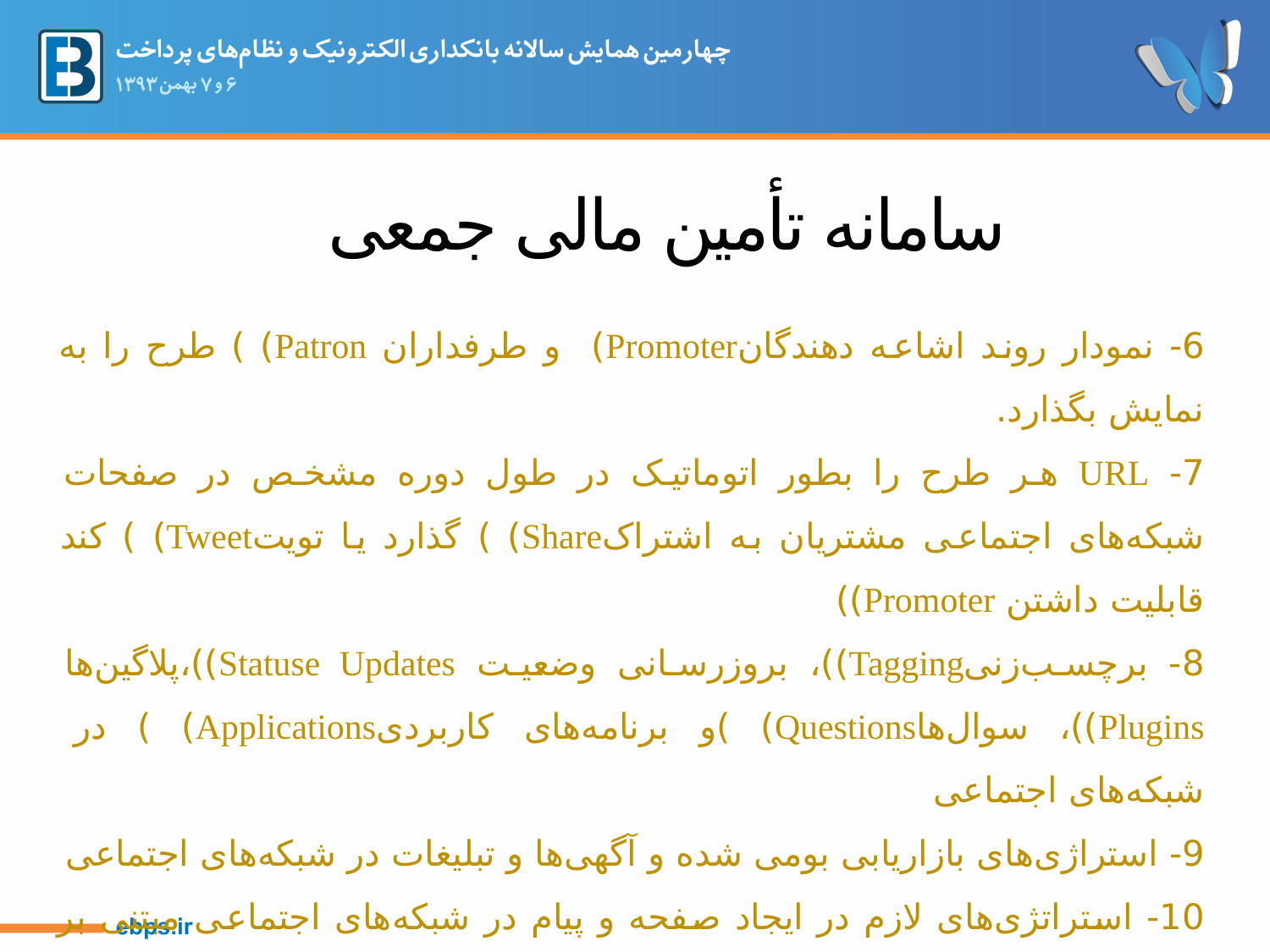

# سامانه تأمین مالی جمعی
6- نمودار روند اشاعه دهندگانPromoter)  و طرفداران Patron) ) طرح را به نمایش بگذارد.
7- URL هر طرح را بطور اتوماتیک در طول دوره مشخص در صفحات شبکه‌های اجتماعی مشتریان به اشتراکShare) ) گذارد یا تویتTweet) ) کند قابلیت داشتن Promoter))
8- برچسب‌زنیTagging))، بروزرسانی وضعیت Statuse Updates))،پلاگین‌ها Plugins))، سوال‌هاQuestions) )و برنامه‌های کاربردیApplications) ) در شبکه‌های اجتماعی
9- استراژی‌های بازاریابی بومی شده و آگهی‌ها و تبلیغات در شبکه‌های اجتماعی
10- استراتژی‌های لازم در ایجاد صفحه و پیام در شبکه‌های اجتماعی مبتنی بر برند بانک
11- ابزارهای لازم برای روش‌های پایش ترافیک و میزان یا تعداد کلیک خوردن لینک، ارسال مجدد Forward, Retweet))، بازخور Comments))، اشتراک Share))، توصیه Recommend))، پسند Like) ) یا دنبالFollow) ) و سایر موارد دیگر